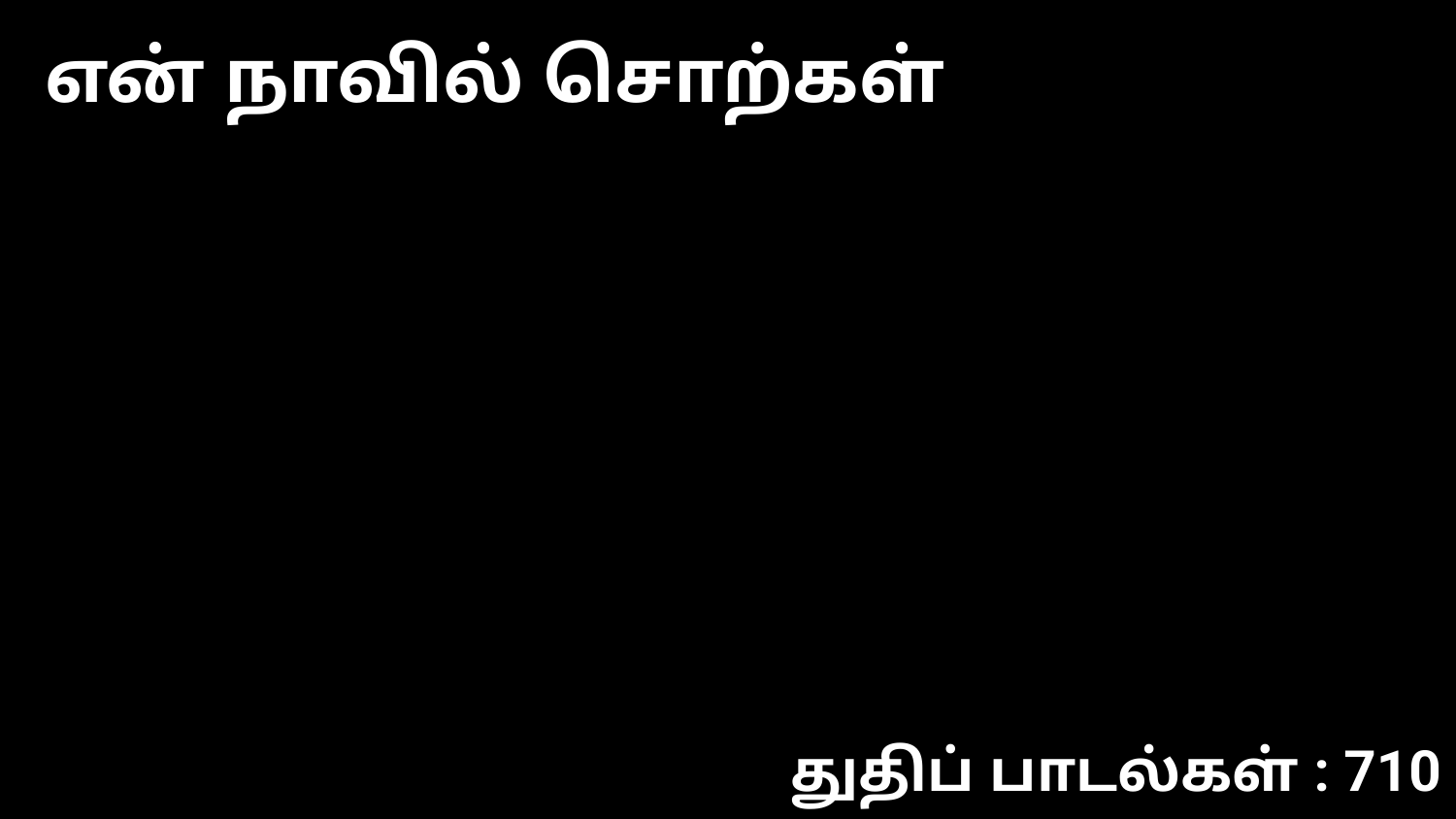

என் நாவில் சொற்கள்
துதிப் பாடல்கள் : 710